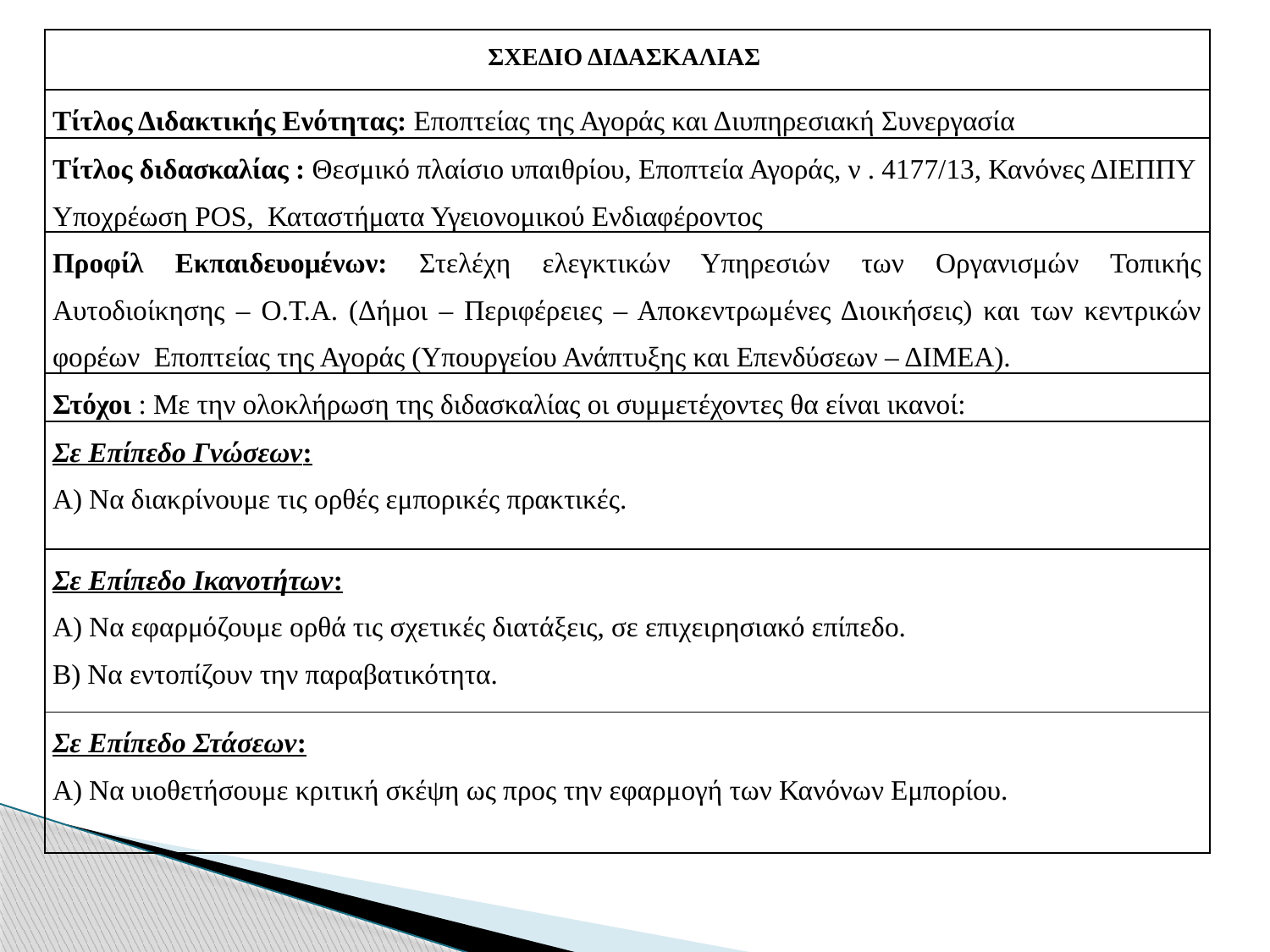

| ΣΧΕΔΙΟ ΔΙΔΑΣΚΑΛΙΑΣ |
| --- |
| Τίτλος Διδακτικής Ενότητας: Εποπτείας της Αγοράς και Διυπηρεσιακή Συνεργασία |
| Τίτλος διδασκαλίας : Θεσμικό πλαίσιο υπαιθρίου, Εποπτεία Αγοράς, ν . 4177/13, Κανόνες ΔΙΕΠΠΥ Υποχρέωση POS, Καταστήματα Υγειονομικού Ενδιαφέροντος |
| Προφίλ Εκπαιδευομένων: Στελέχη ελεγκτικών Υπηρεσιών των Οργανισμών Τοπικής Αυτοδιοίκησης – Ο.Τ.Α. (Δήμοι – Περιφέρειες – Αποκεντρωμένες Διοικήσεις) και των κεντρικών φορέων Εποπτείας της Αγοράς (Υπουργείου Ανάπτυξης και Επενδύσεων – ΔΙΜΕΑ). |
| Στόχοι : Με την ολοκλήρωση της διδασκαλίας οι συμμετέχοντες θα είναι ικανοί: |
| Σε Επίπεδο Γνώσεων: Α) Να διακρίνουμε τις ορθές εμπορικές πρακτικές. |
| Σε Επίπεδο Ικανοτήτων: Α) Να εφαρμόζουμε ορθά τις σχετικές διατάξεις, σε επιχειρησιακό επίπεδο. Β) Να εντοπίζουν την παραβατικότητα. |
| Σε Επίπεδο Στάσεων: Α) Να υιοθετήσουμε κριτική σκέψη ως προς την εφαρμογή των Κανόνων Εμπορίου. |